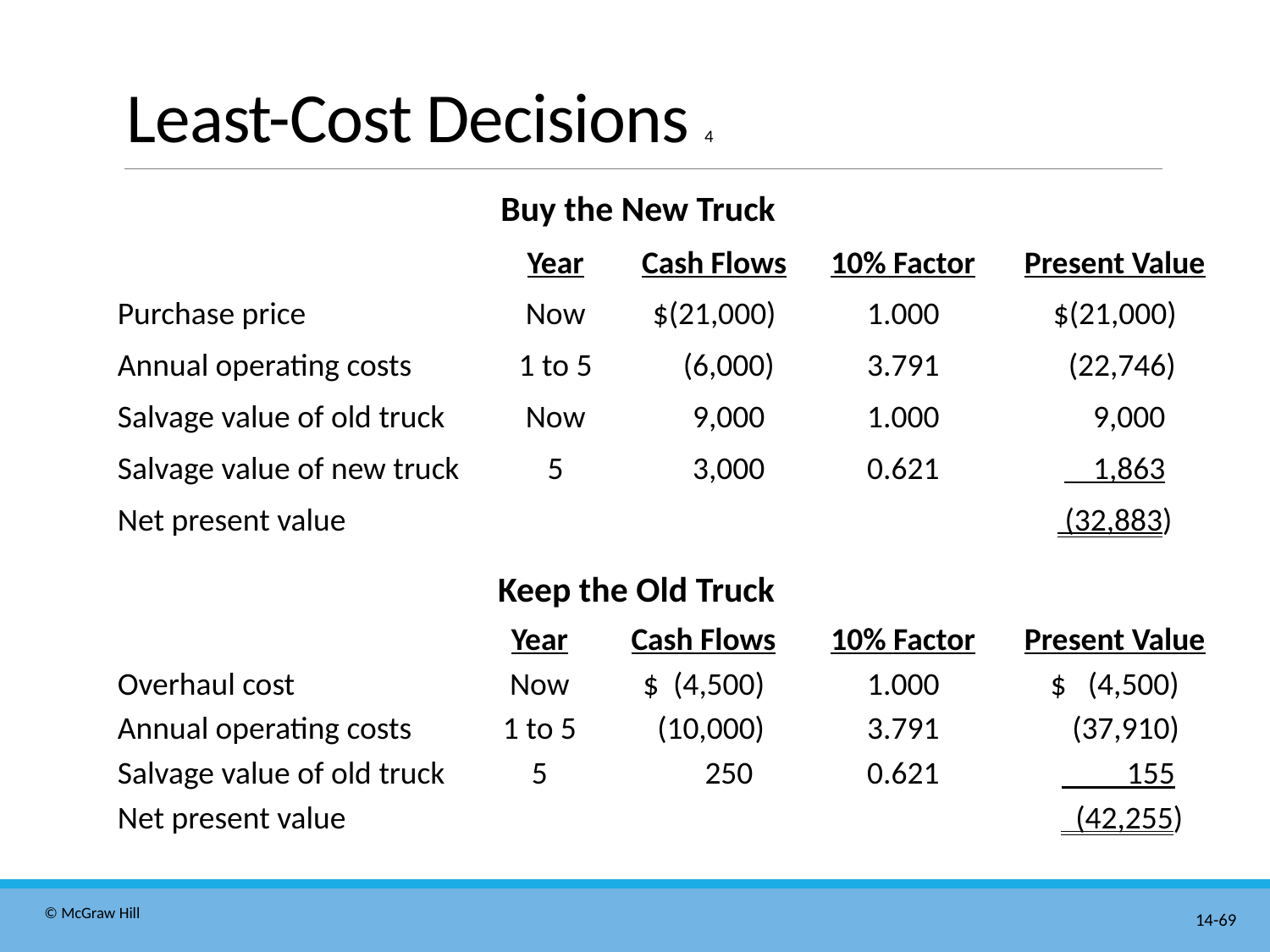

# Least-Cost Decisions 4
Buy the New Truck
|  | Year | Cash Flows | 10% Factor | Present Value |
| --- | --- | --- | --- | --- |
| Purchase price | Now | $(21,000) | 1.000 | $(21,000) |
| Annual operating costs | 1 to 5 | (6,000) | 3.791 | (22,746) |
| Salvage value of old truck | Now | 9,000 | 1.000 | 9,000 |
| Salvage value of new truck | 5 | 3,000 | 0.621 | 1,863 |
| Net present value |  |  |  | (32,883) |
Keep the Old Truck
|  | Year | Cash Flows | 10% Factor | Present Value |
| --- | --- | --- | --- | --- |
| Overhaul cost | Now | $ (4,500) | 1.000 | $ (4,500) |
| Annual operating costs | 1 to 5 | (10,000) | 3.791 | (37,910) |
| Salvage value of old truck | 5 | 250 | 0.621 | 155 |
| Net present value |  |  |  | (42,255) |